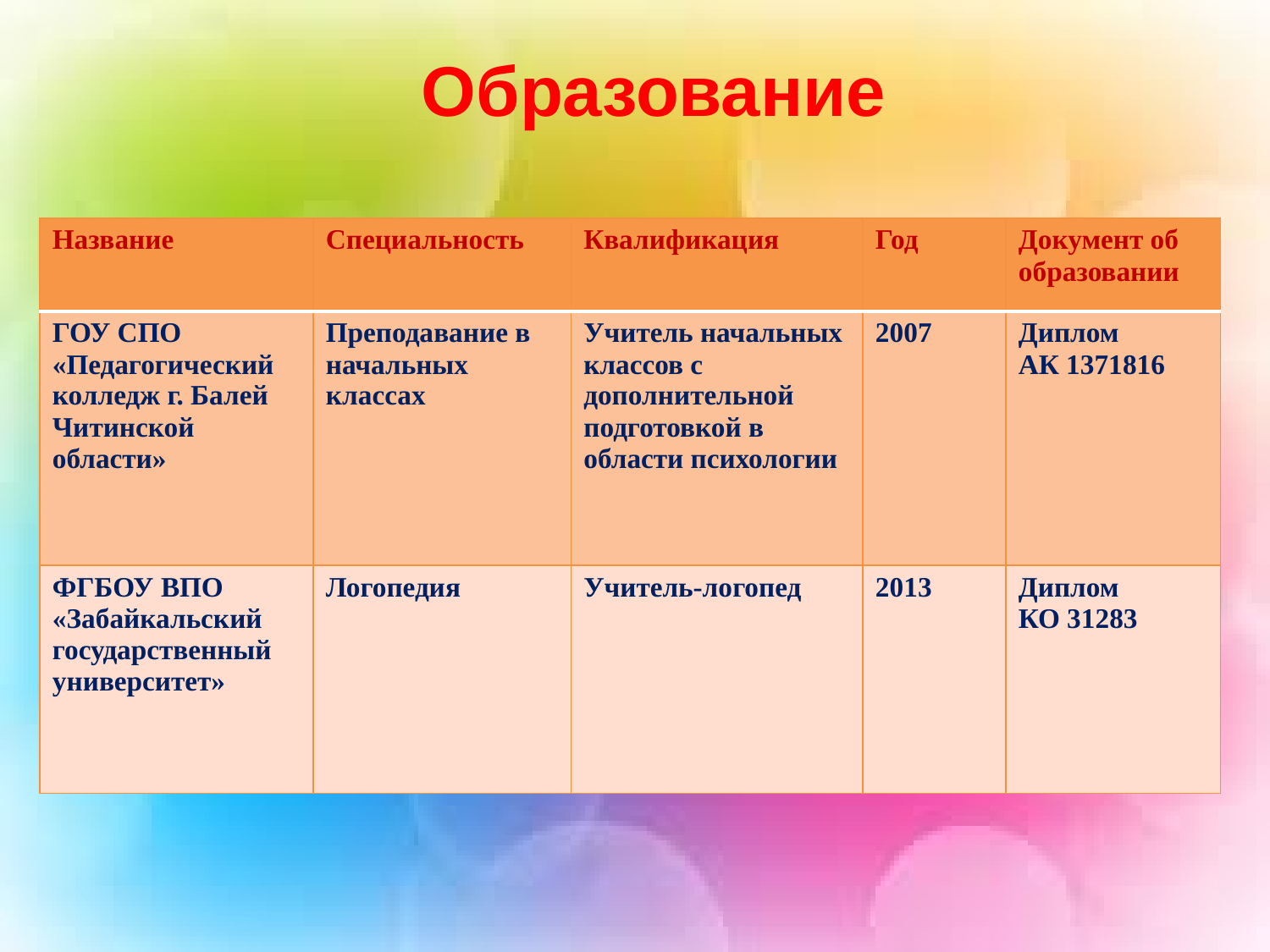

Образование

| Название | Специальность | Квалификация | Год | Документ об образовании |
| --- | --- | --- | --- | --- |
| ГОУ СПО «Педагогический колледж г. Балей Читинской области» | Преподавание в начальных классах | Учитель начальных классов с дополнительной подготовкой в области психологии | 2007 | Диплом АК 1371816 |
| ФГБОУ ВПО «Забайкальский государственный университет» | Логопедия | Учитель-логопед | 2013 | Диплом КО 31283 |